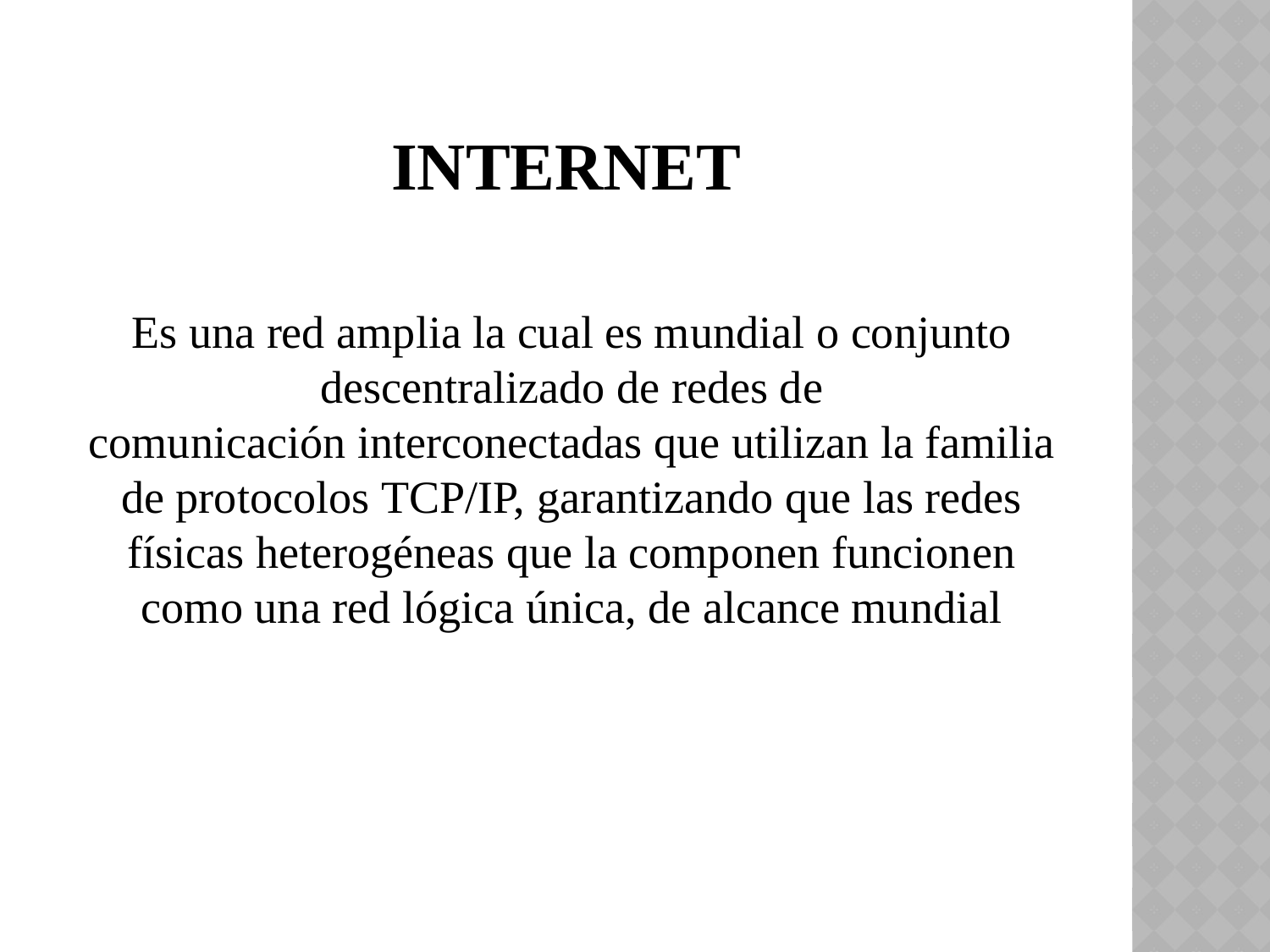

# Internet
Es una red amplia la cual es mundial o conjunto descentralizado de redes de comunicación interconectadas que utilizan la familia de protocolos TCP/IP, garantizando que las redes físicas heterogéneas que la componen funcionen como una red lógica única, de alcance mundial